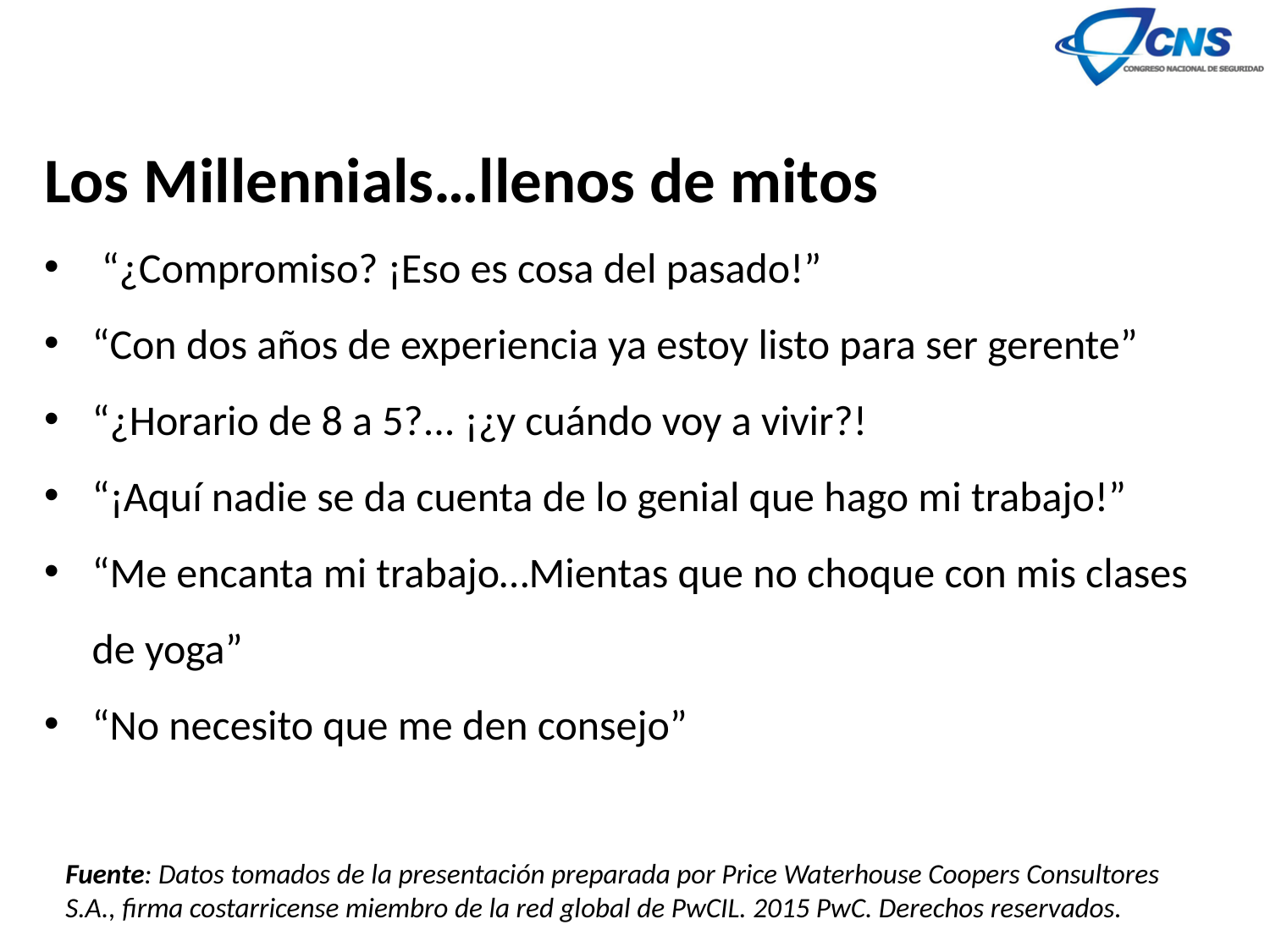

Los Millennials…llenos de mitos
 “¿Compromiso? ¡Eso es cosa del pasado!”
“Con dos años de experiencia ya estoy listo para ser gerente”
“¿Horario de 8 a 5?... ¡¿y cuándo voy a vivir?!
“¡Aquí nadie se da cuenta de lo genial que hago mi trabajo!”
“Me encanta mi trabajo…Mientas que no choque con mis clases de yoga”
“No necesito que me den consejo”
Fuente: Datos tomados de la presentación preparada por Price Waterhouse Coopers Consultores S.A., firma costarricense miembro de la red global de PwCIL. 2015 PwC. Derechos reservados.